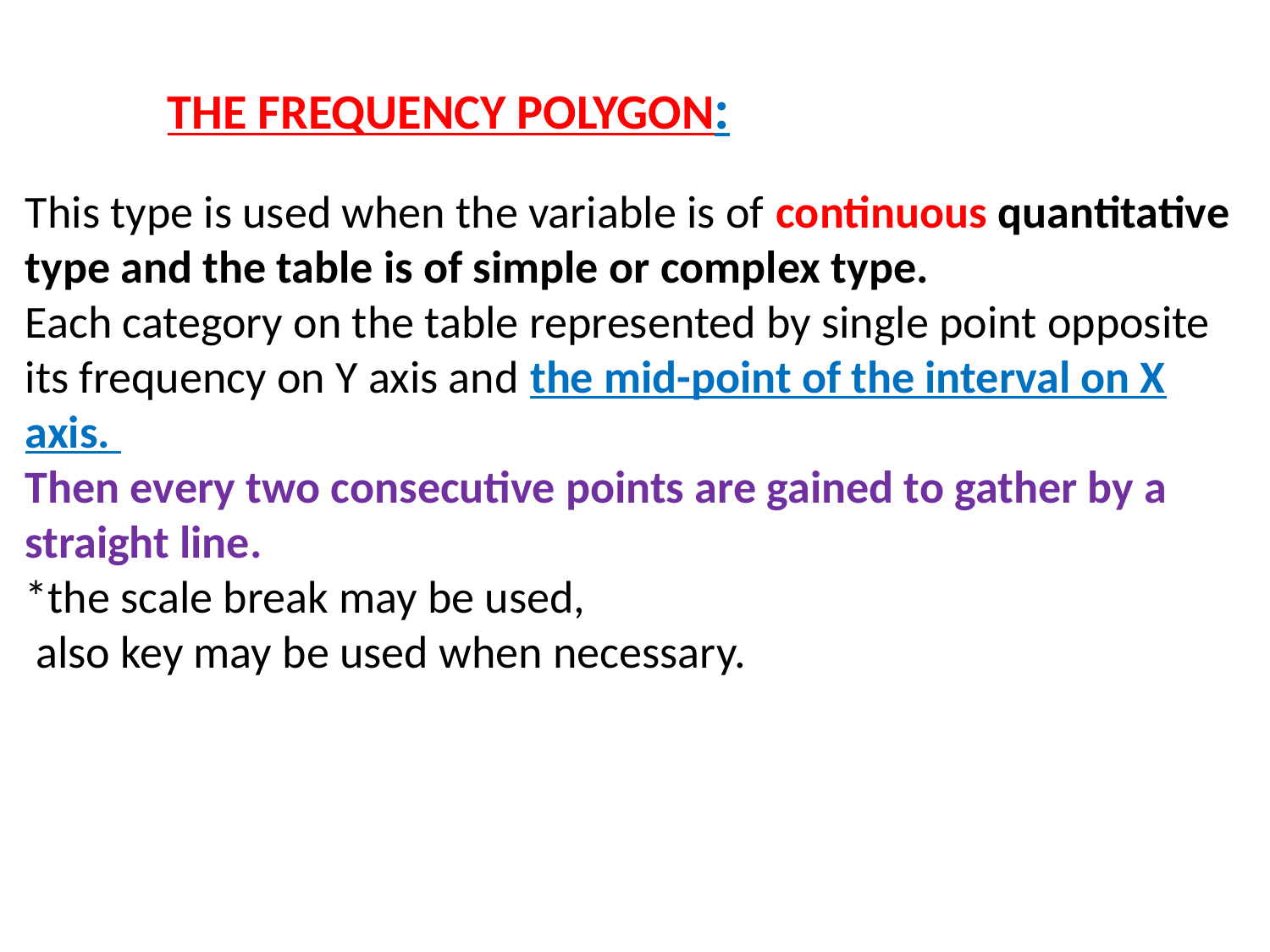

THE FREQUENCY POLYGON:
This type is used when the variable is of continuous quantitative type and the table is of simple or complex type.
Each category on the table represented by single point opposite its frequency on Y axis and the mid-point of the interval on X axis.
Then every two consecutive points are gained to gather by a straight line.
*the scale break may be used,
 also key may be used when necessary.